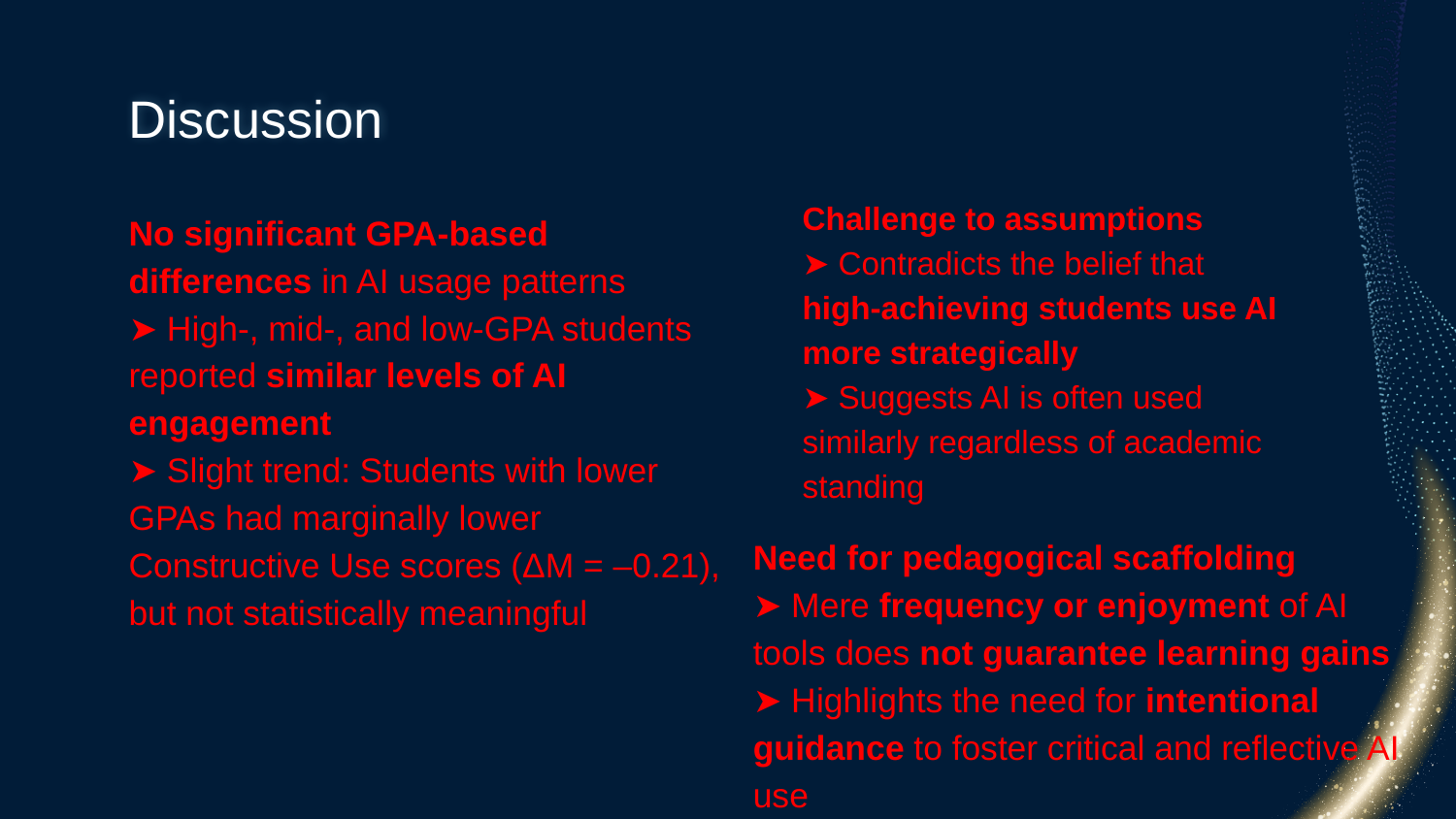

# Discussion
Challenge to assumptions
➤ Contradicts the belief that high-achieving students use AI more strategically
➤ Suggests AI is often used similarly regardless of academic standing
No significant GPA-based differences in AI usage patterns
➤ High-, mid-, and low-GPA students reported similar levels of AI engagement
➤ Slight trend: Students with lower GPAs had marginally lower Constructive Use scores (ΔM = –0.21), but not statistically meaningful
Need for pedagogical scaffolding
➤ Mere frequency or enjoyment of AI tools does not guarantee learning gains
➤ Highlights the need for intentional guidance to foster critical and reflective AI use